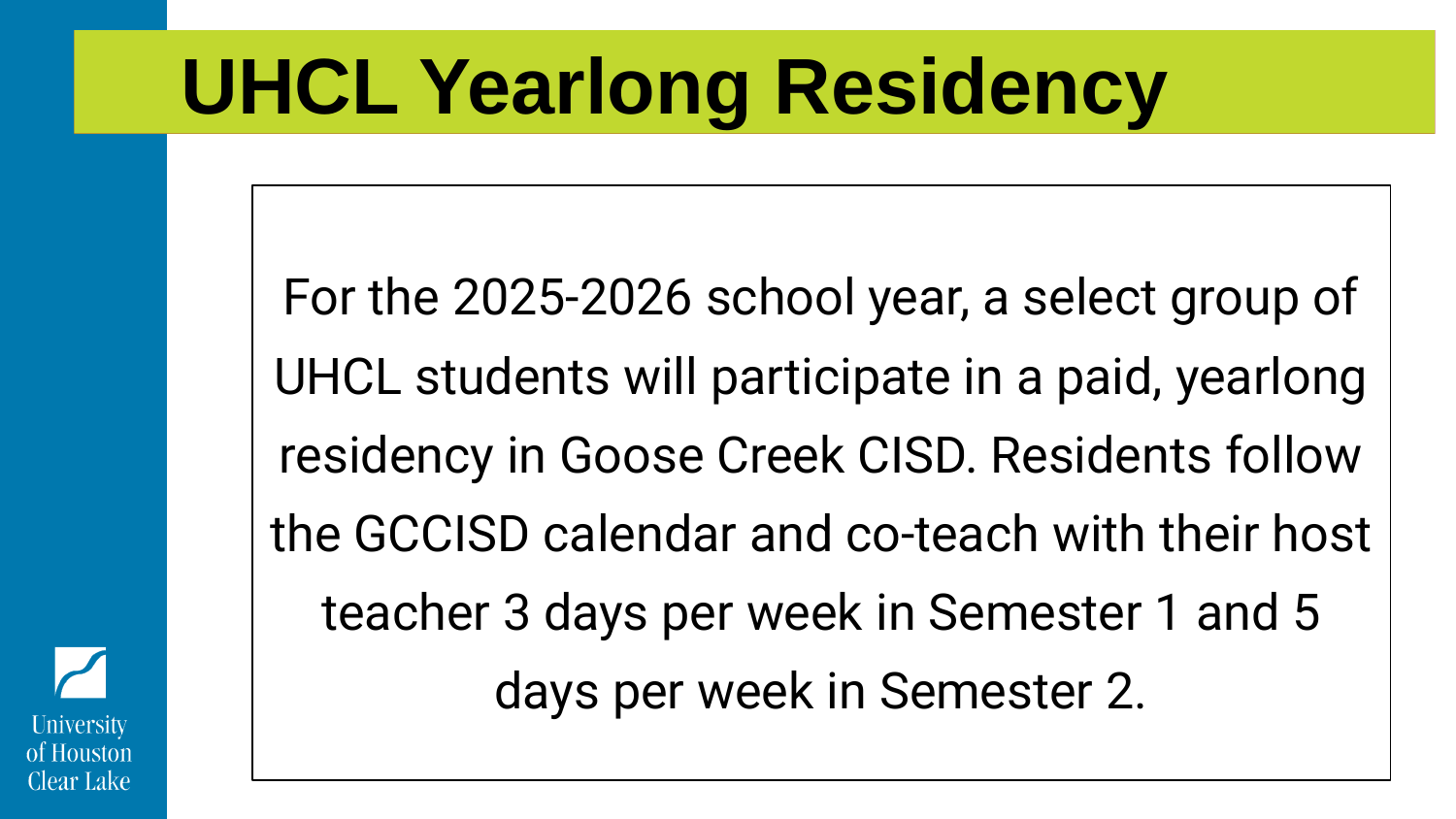

# UHCL Yearlong Residency
For the 2025-2026 school year, a select group of UHCL students will participate in a paid, yearlong residency in Goose Creek CISD. Residents follow the GCCISD calendar and co-teach with their host teacher 3 days per week in Semester 1 and 5 days per week in Semester 2.